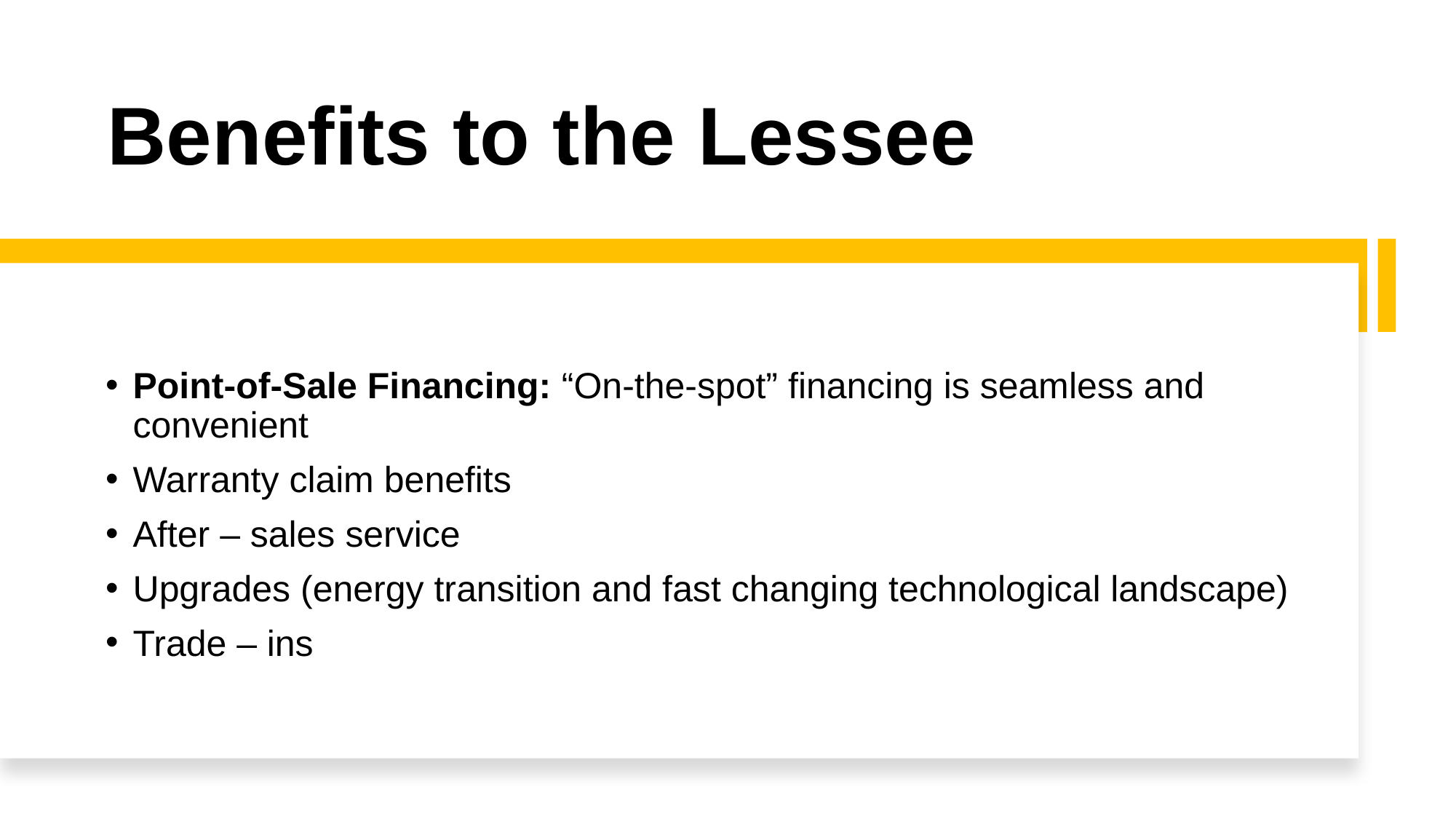

# Benefits to the Lessee

Point-of-Sale Financing: “On-the-spot” financing is seamless and convenient
Warranty claim benefits
After – sales service
Upgrades (energy transition and fast changing technological landscape)
Trade – ins